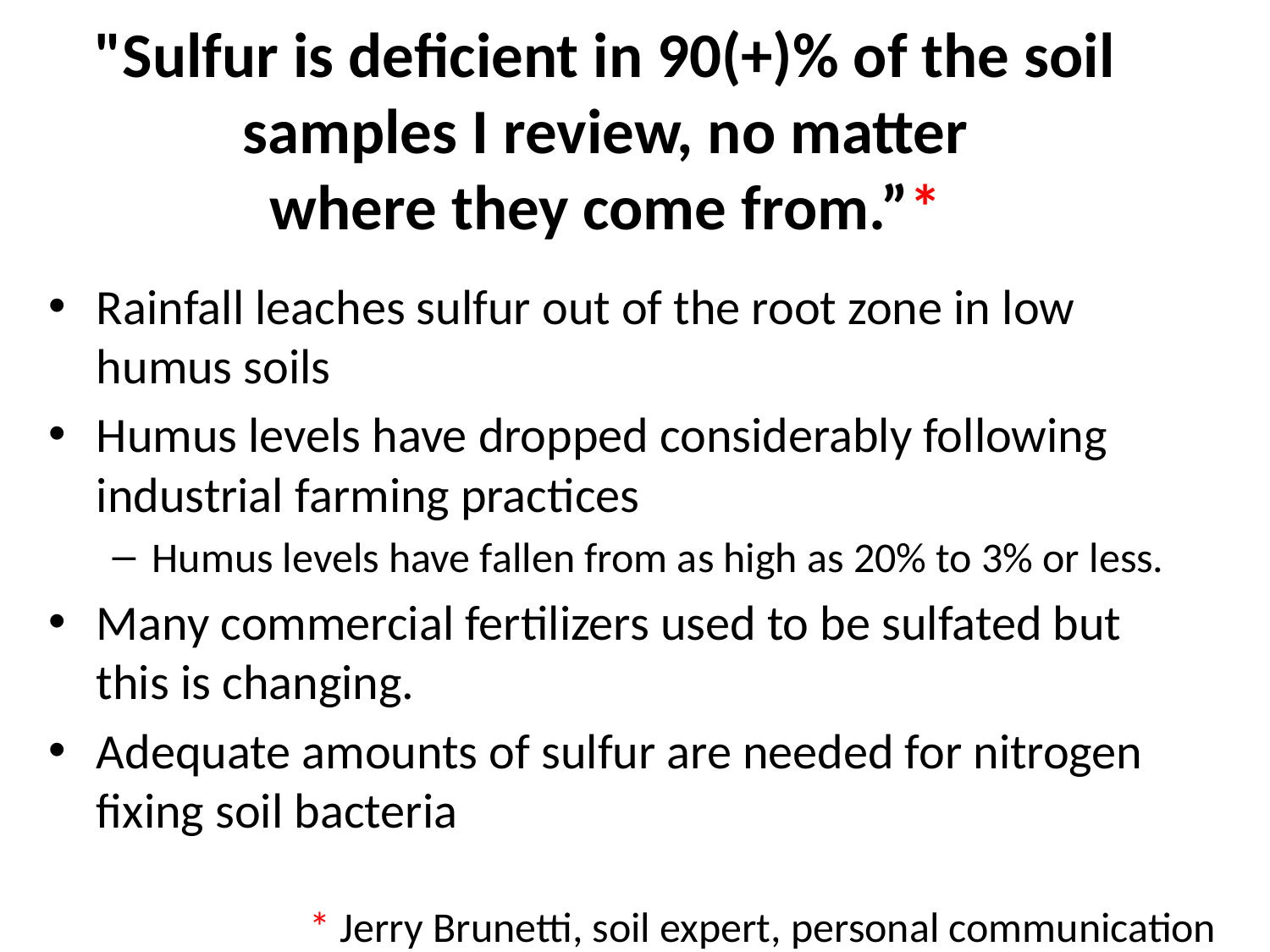

# "Sulfur is deficient in 90(+)% of the soil samples I review, no matter where they come from.”*
Rainfall leaches sulfur out of the root zone in low humus soils
Humus levels have dropped considerably following industrial farming practices
Humus levels have fallen from as high as 20% to 3% or less.
Many commercial fertilizers used to be sulfated but this is changing.
Adequate amounts of sulfur are needed for nitrogen fixing soil bacteria
* Jerry Brunetti, soil expert, personal communication